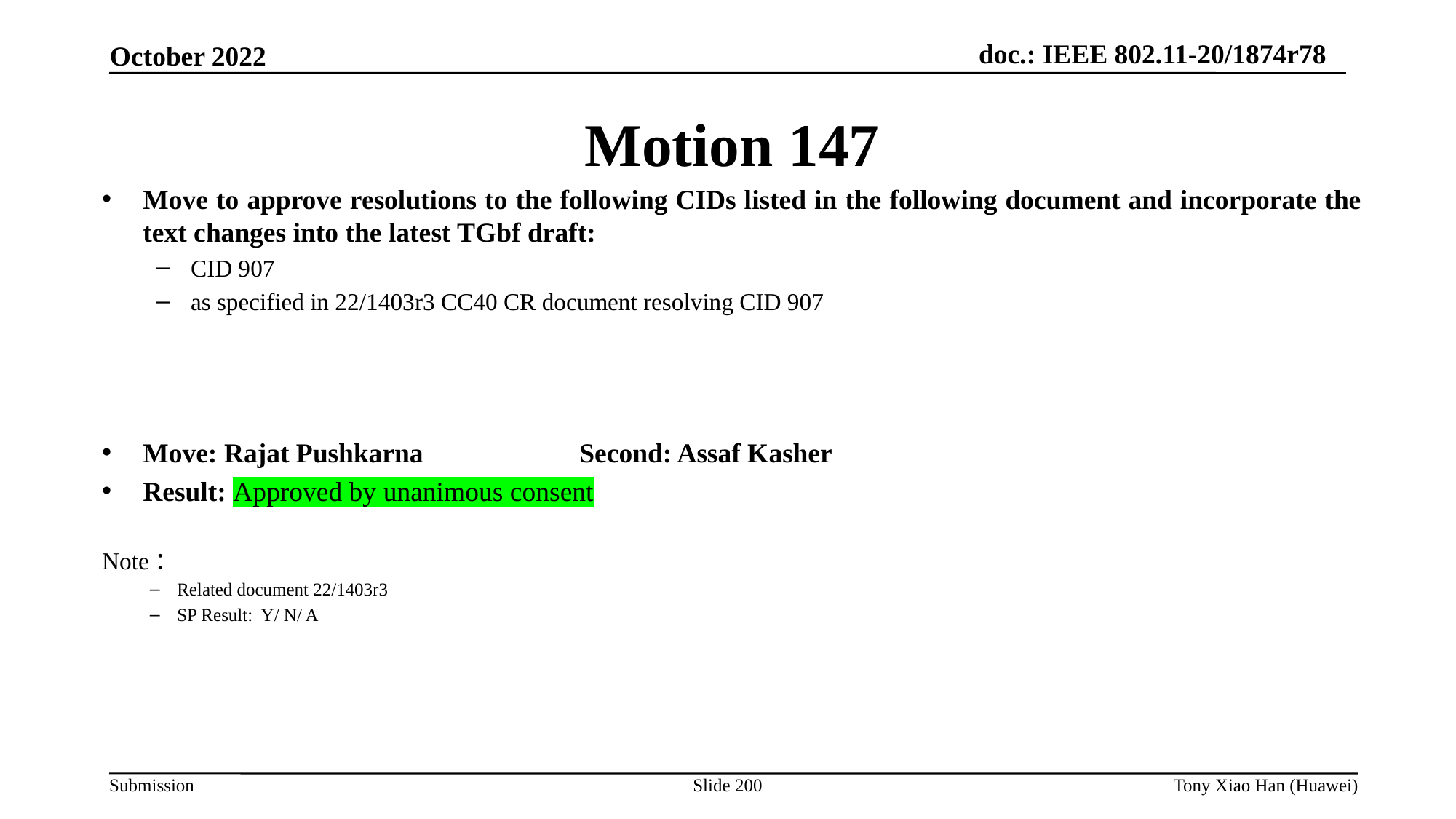

Motion 147

Move to approve resolutions to the following CIDs listed in the following document and incorporate the text changes into the latest TGbf draft:
CID 907
as specified in 22/1403r3 CC40 CR document resolving CID 907

Move: Rajat Pushkarna		Second: Assaf Kasher
Result: Approved by unanimous consent

Note：
Related document 22/1403r3
SP Result:  Y/ N/ A